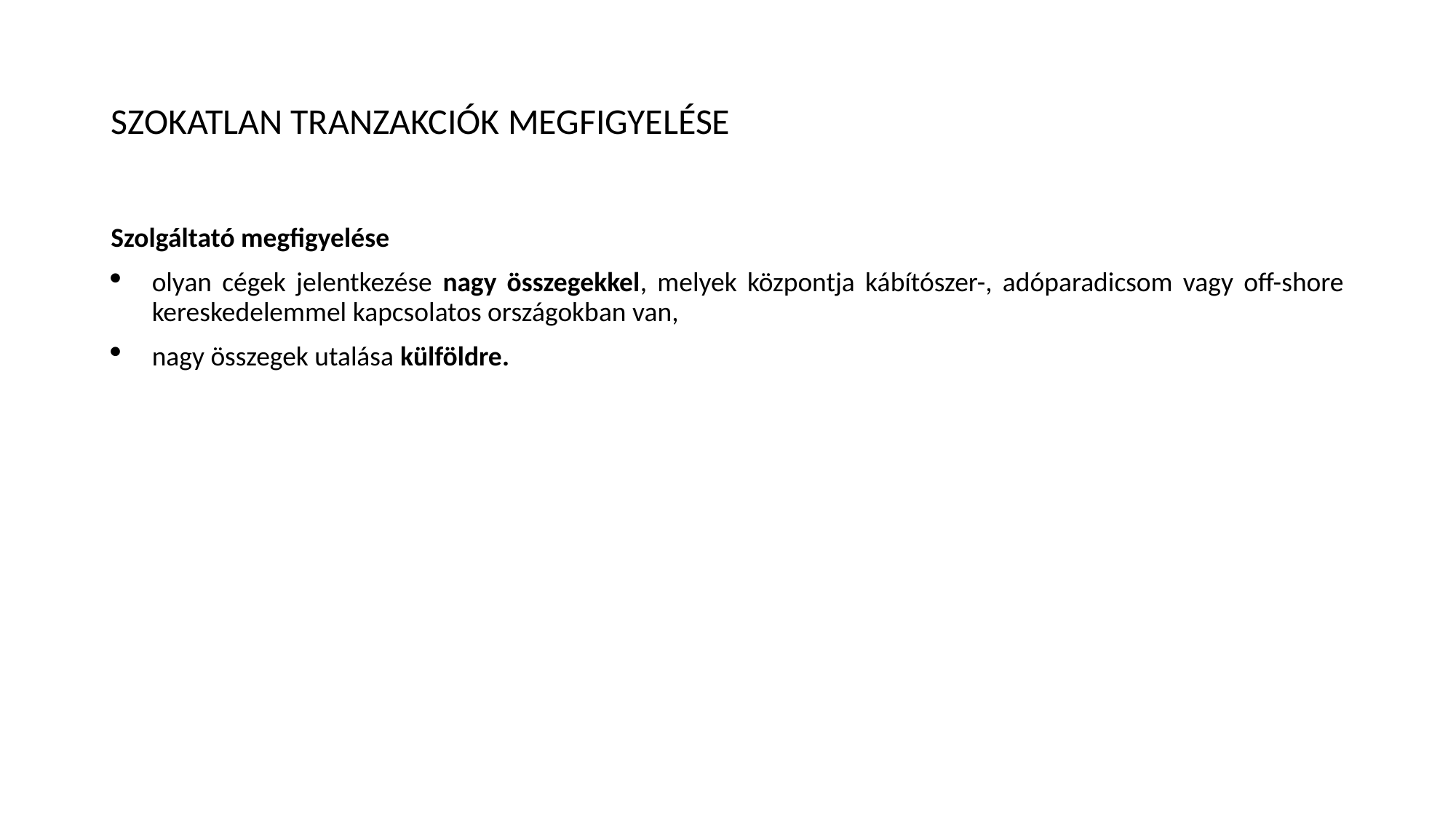

# SZOKATLAN TRANZAKCIÓK MEGFIGYELÉSE
Szolgáltató megfigyelése
olyan cégek jelentkezése nagy összegekkel, melyek központja kábítószer-, adóparadicsom vagy off-shore kereskedelemmel kapcsolatos országokban van,
nagy összegek utalása külföldre.